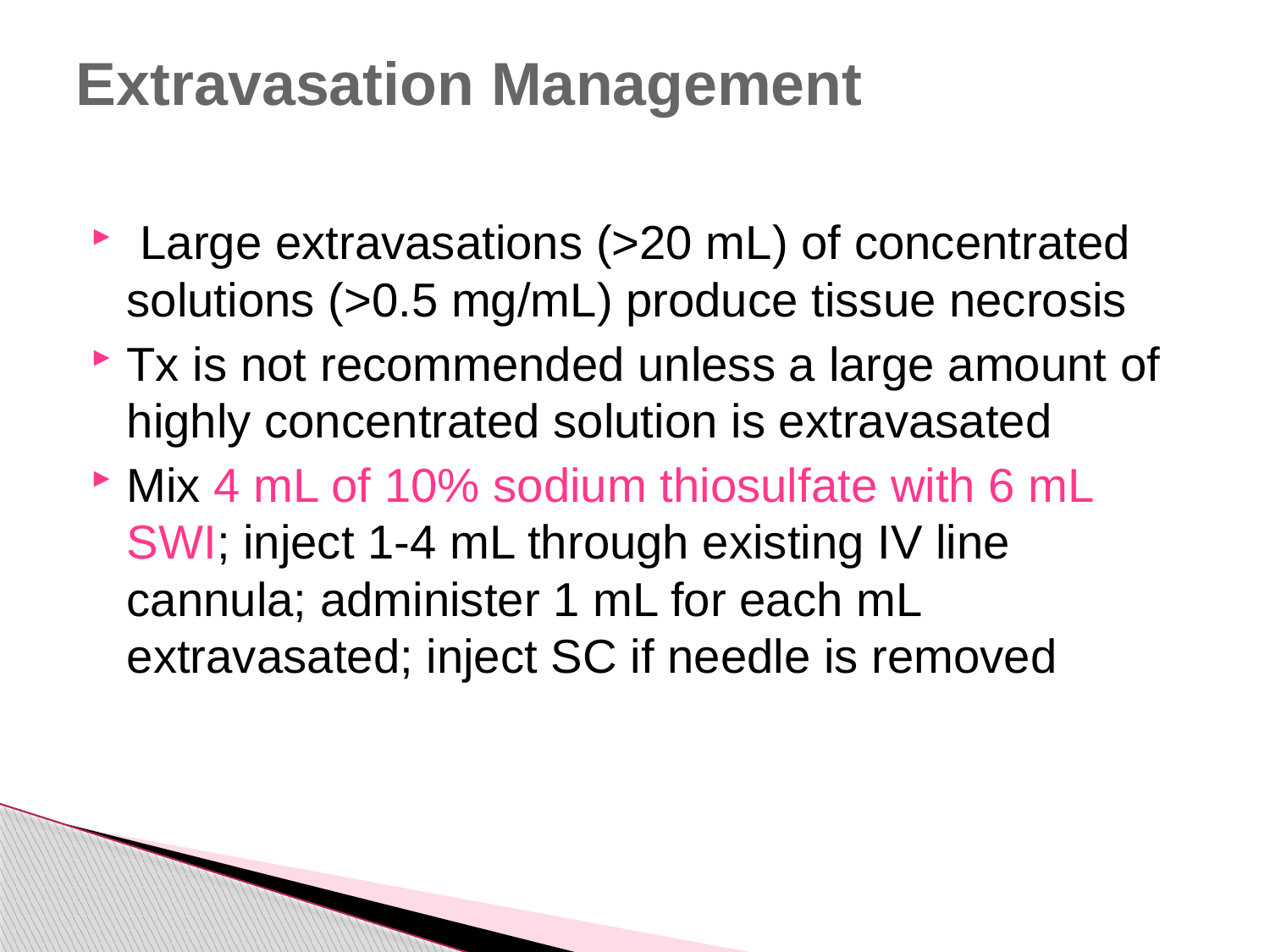

# Extravasation Management
 Large extravasations (>20 mL) of concentrated solutions (>0.5 mg/mL) produce tissue necrosis
Tx is not recommended unless a large amount of highly concentrated solution is extravasated
Mix 4 mL of 10% sodium thiosulfate with 6 mL SWI; inject 1-4 mL through existing IV line cannula; administer 1 mL for each mL extravasated; inject SC if needle is removed